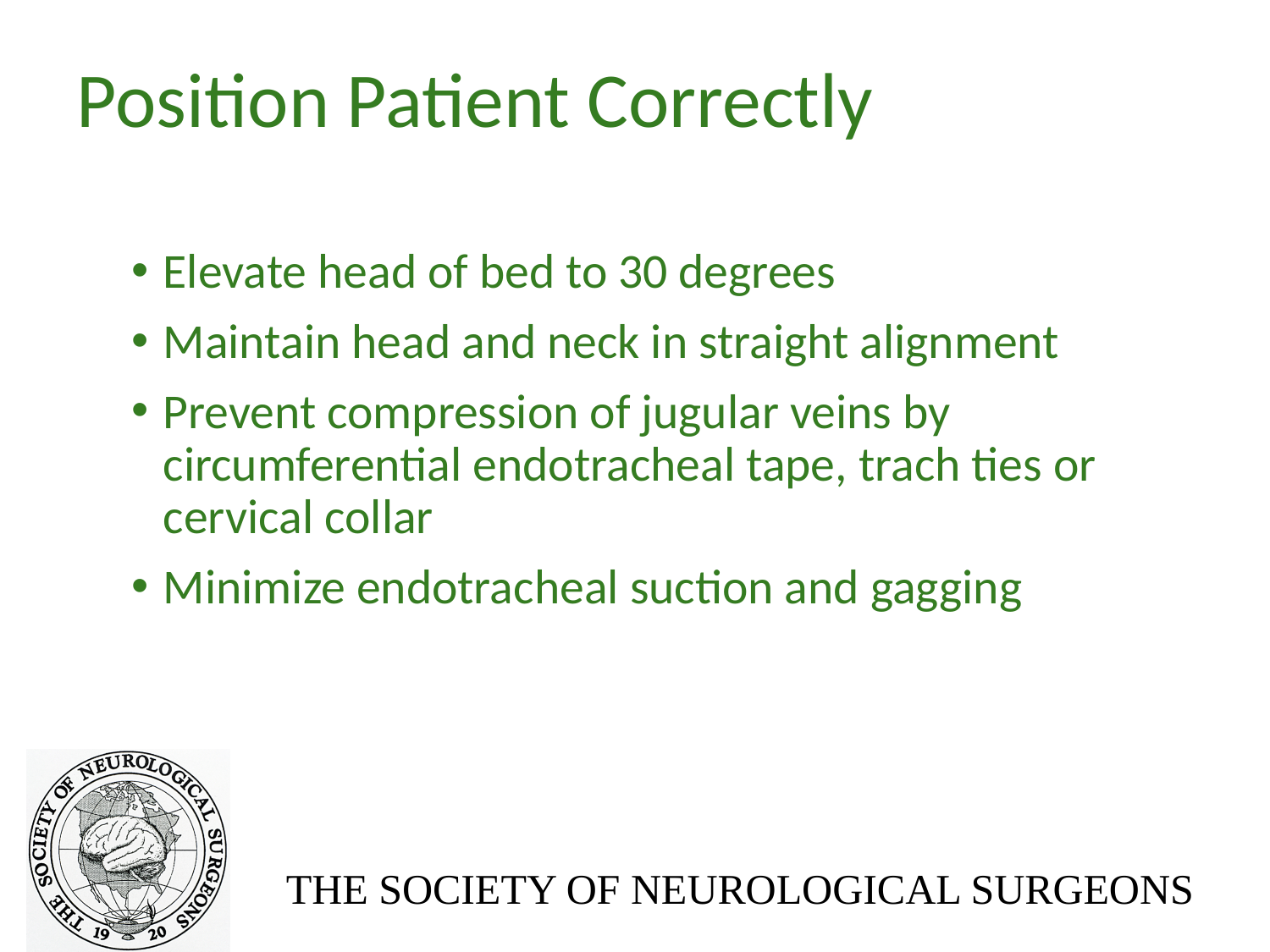

# Position Patient Correctly
Elevate head of bed to 30 degrees
Maintain head and neck in straight alignment
Prevent compression of jugular veins by circumferential endotracheal tape, trach ties or cervical collar
Minimize endotracheal suction and gagging